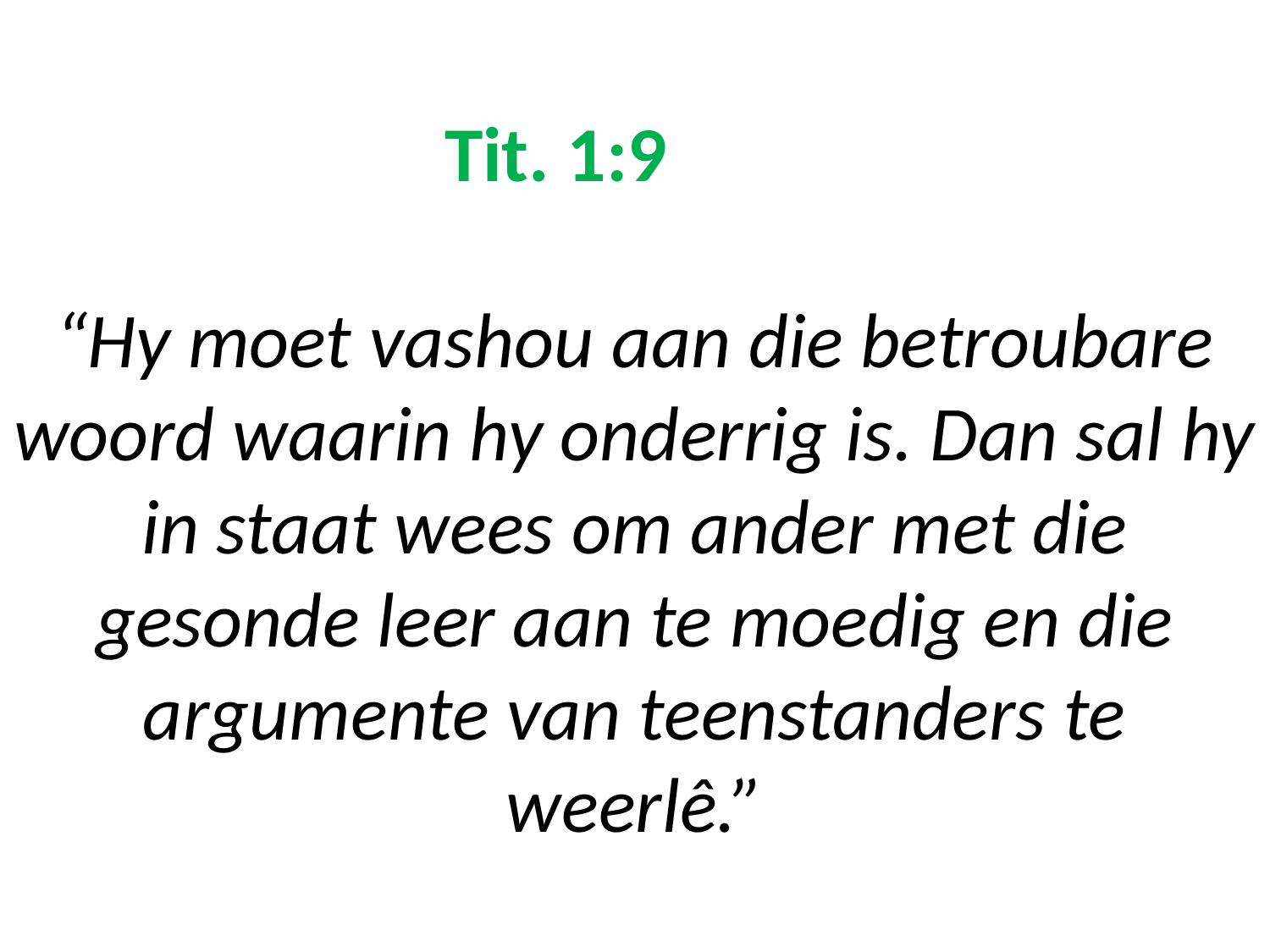

# Tit. 1:9 “Hy moet vashou aan die betroubare woord waarin hy onderrig is. Dan sal hy in staat wees om ander met die gesonde leer aan te moedig en die argumente van teenstanders te weerlê.”